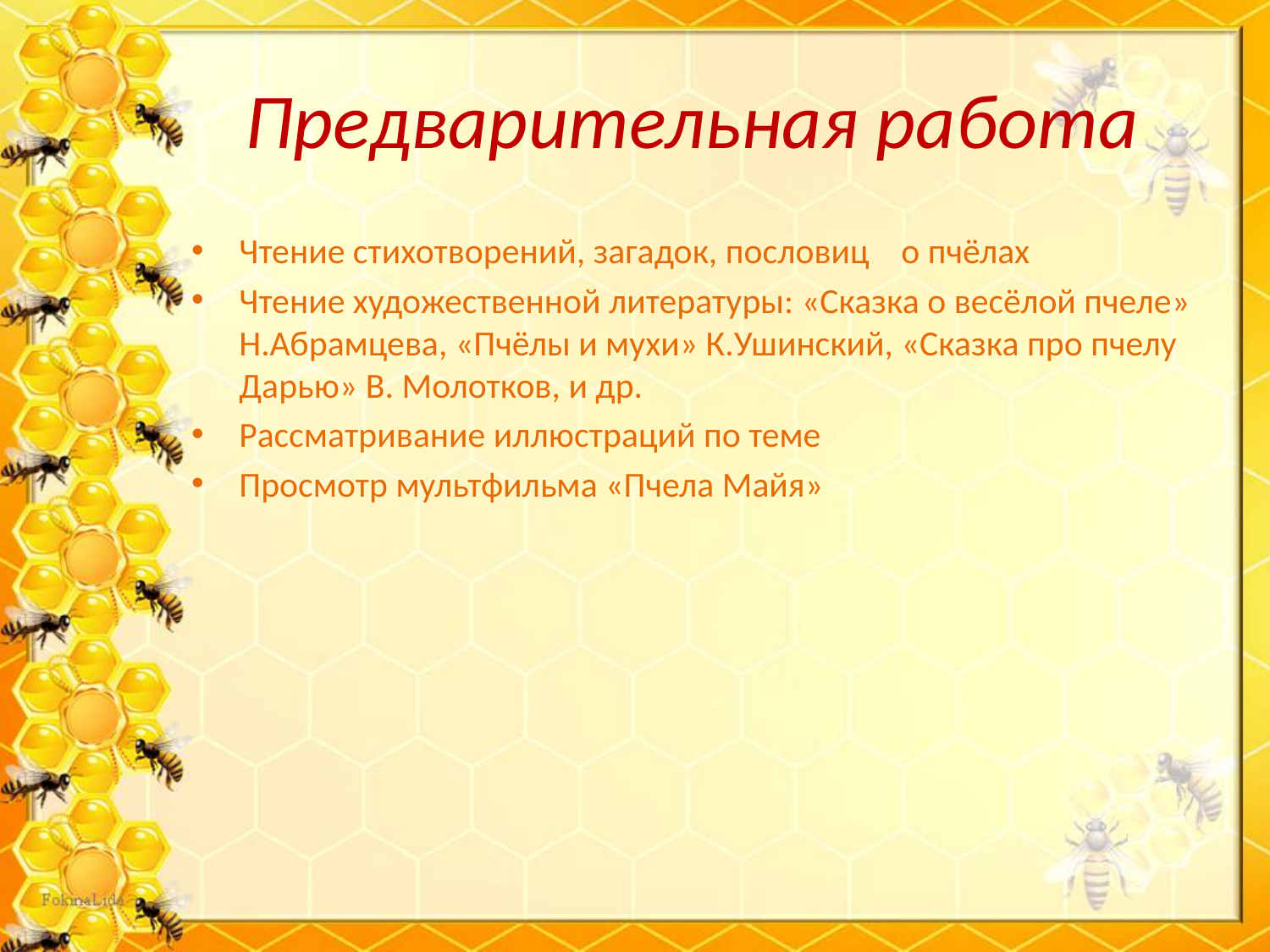

# Предварительная работа
Чтение стихотворений, загадок, пословиц    о пчёлах
Чтение художественной литературы: «Сказка о весёлой пчеле» Н.Абрамцева, «Пчёлы и мухи» К.Ушинский, «Сказка про пчелу Дарью» В. Молотков, и др.
Рассматривание иллюстраций по теме
Просмотр мультфильма «Пчела Майя»